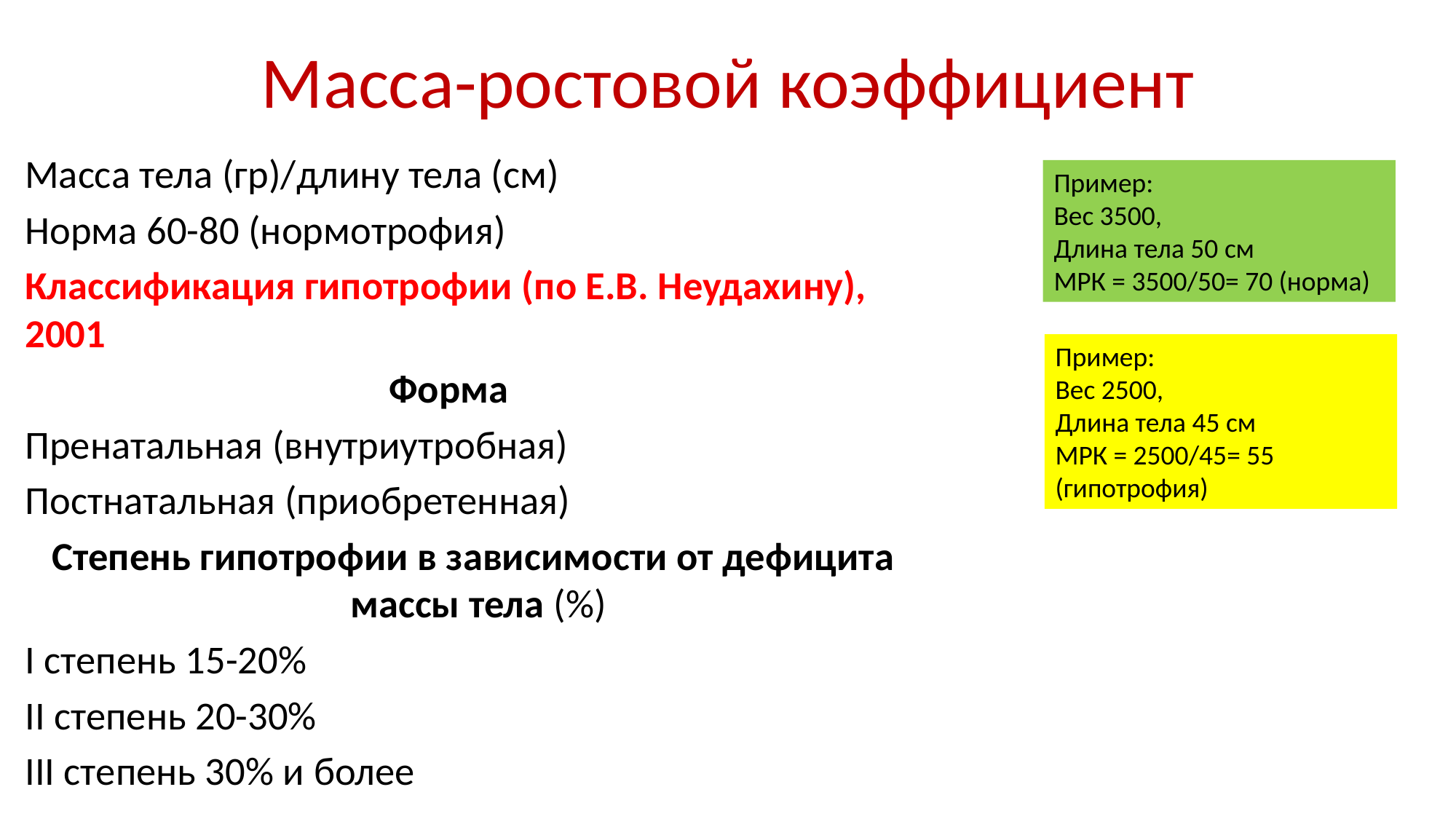

# Масса-ростовой коэффициент
Масса тела (гр)/длину тела (см)
Норма 60-80 (нормотрофия)
Классификация гипотрофии (по Е.В. Неудахину), 2001
Форма
Пренатальная (внутриутробная)
Постнатальная (приобретенная)
Степень гипотрофии в зависимости от дефицита  массы тела (%)
I степень 15-20%
II степень 20-30%
III степень 30% и более

Пример:
Вес 3500,
Длина тела 50 см
МРК = 3500/50= 70 (норма)
Пример:
Вес 2500,
Длина тела 45 см
МРК = 2500/45= 55 (гипотрофия)